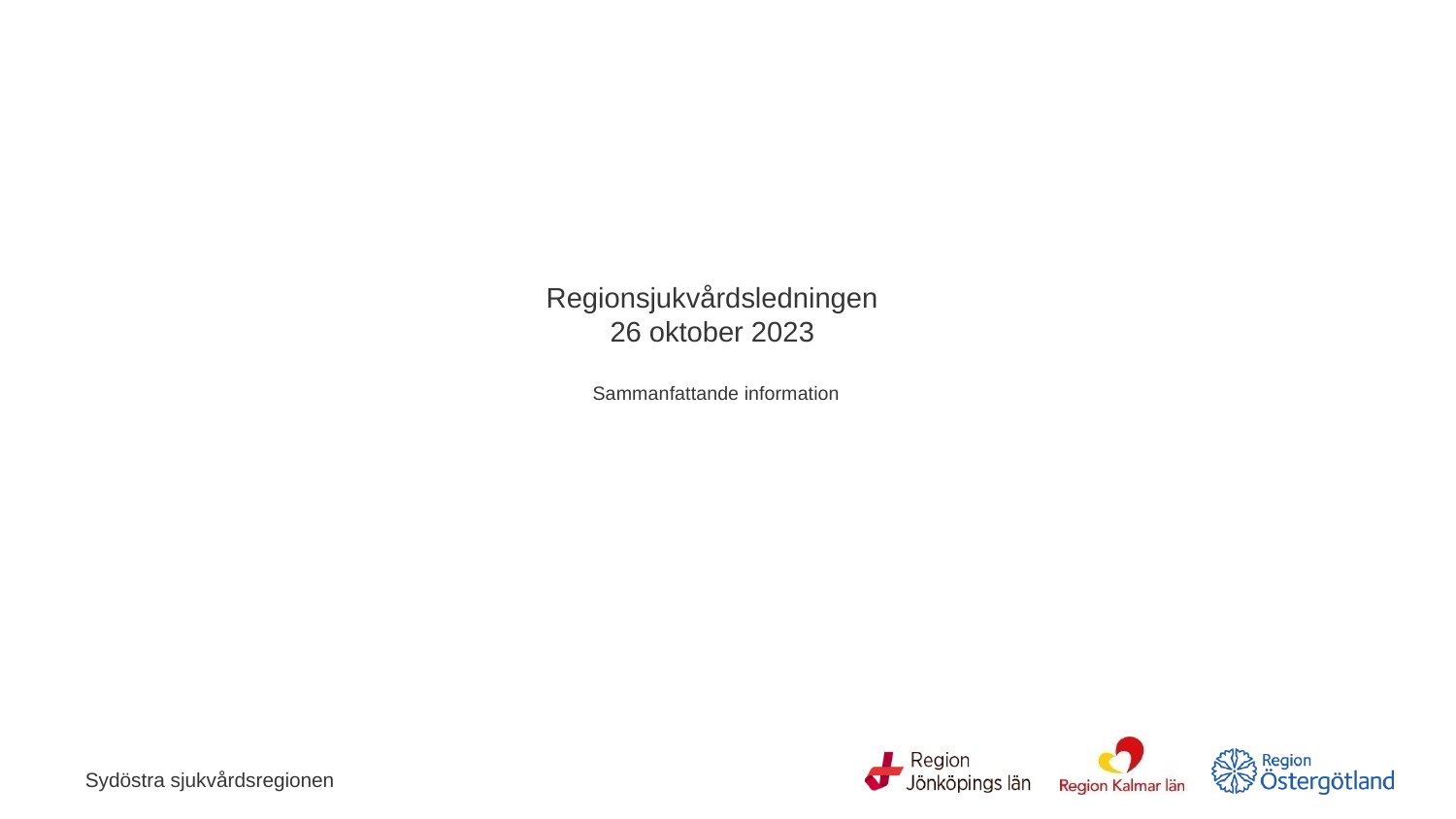

# Regionsjukvårdsledningen 26 oktober 2023 Sammanfattande information